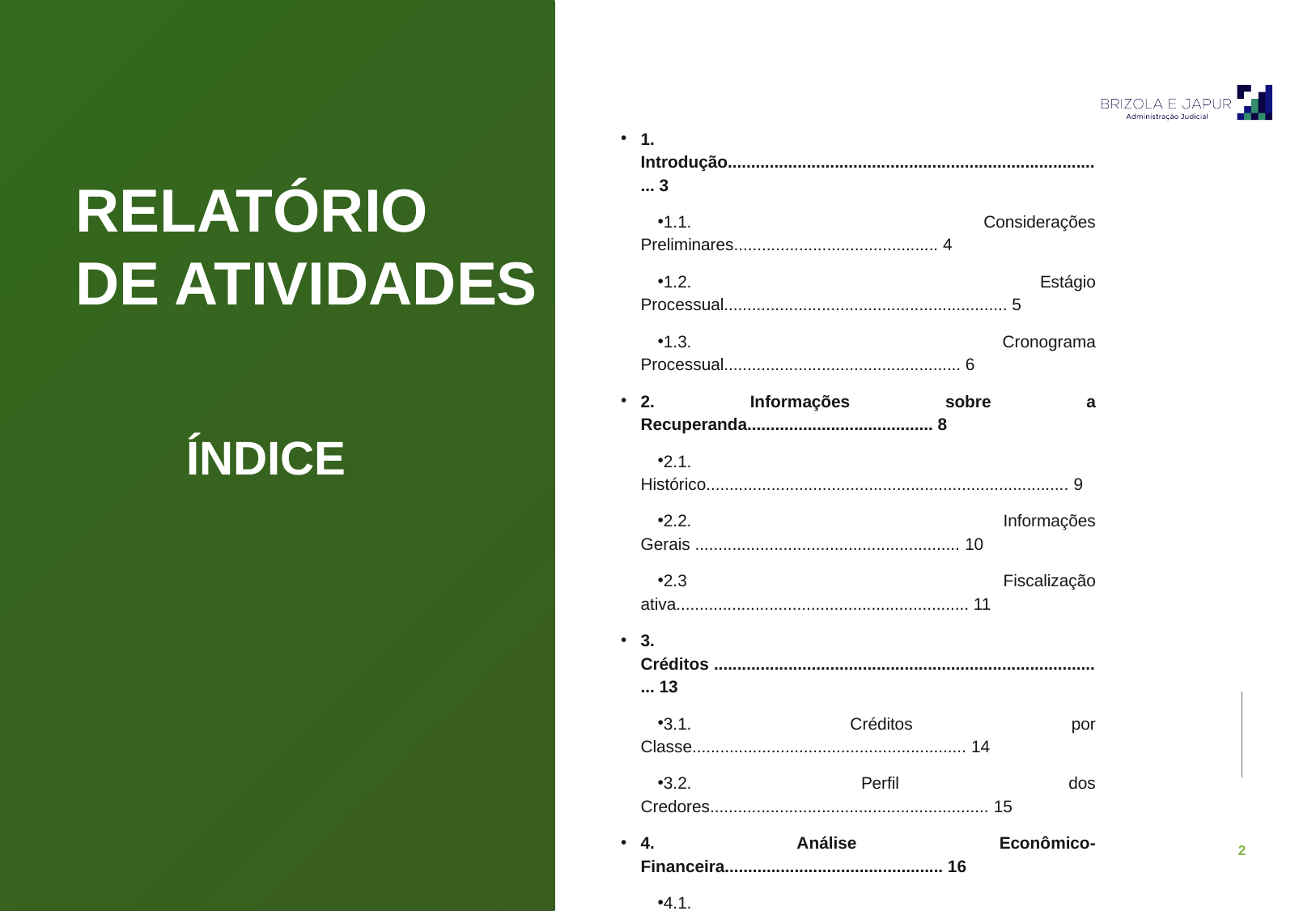

1. Introdução.................................................................................. 3
1.1. Considerações Preliminares............................................ 4
1.2. Estágio Processual............................................................. 5
1.3. Cronograma Processual................................................... 6
2. Informações sobre a Recuperanda........................................ 8
2.1. Histórico.............................................................................. 9
2.2. Informações Gerais ......................................................... 10
2.3 Fiscalização ativa............................................................... 11
3. Créditos ..................................................................................... 13
3.1. Créditos por Classe........................................................... 14
3.2. Perfil dos Credores............................................................ 15
4. Análise Econômico-Financeira............................................... 16
4.1. Ativo..................................................................................... 17
4.2. Passivo ................................................................................ 20
4.3 Demonstração dos Resultados........................................ 22
5. Informações Adicionais ........................................................... 24
6. Registro Fotográfico.................................................................. 26
RELATÓRIO
DE ATIVIDADES
ÍNDICE
Pulsecolor